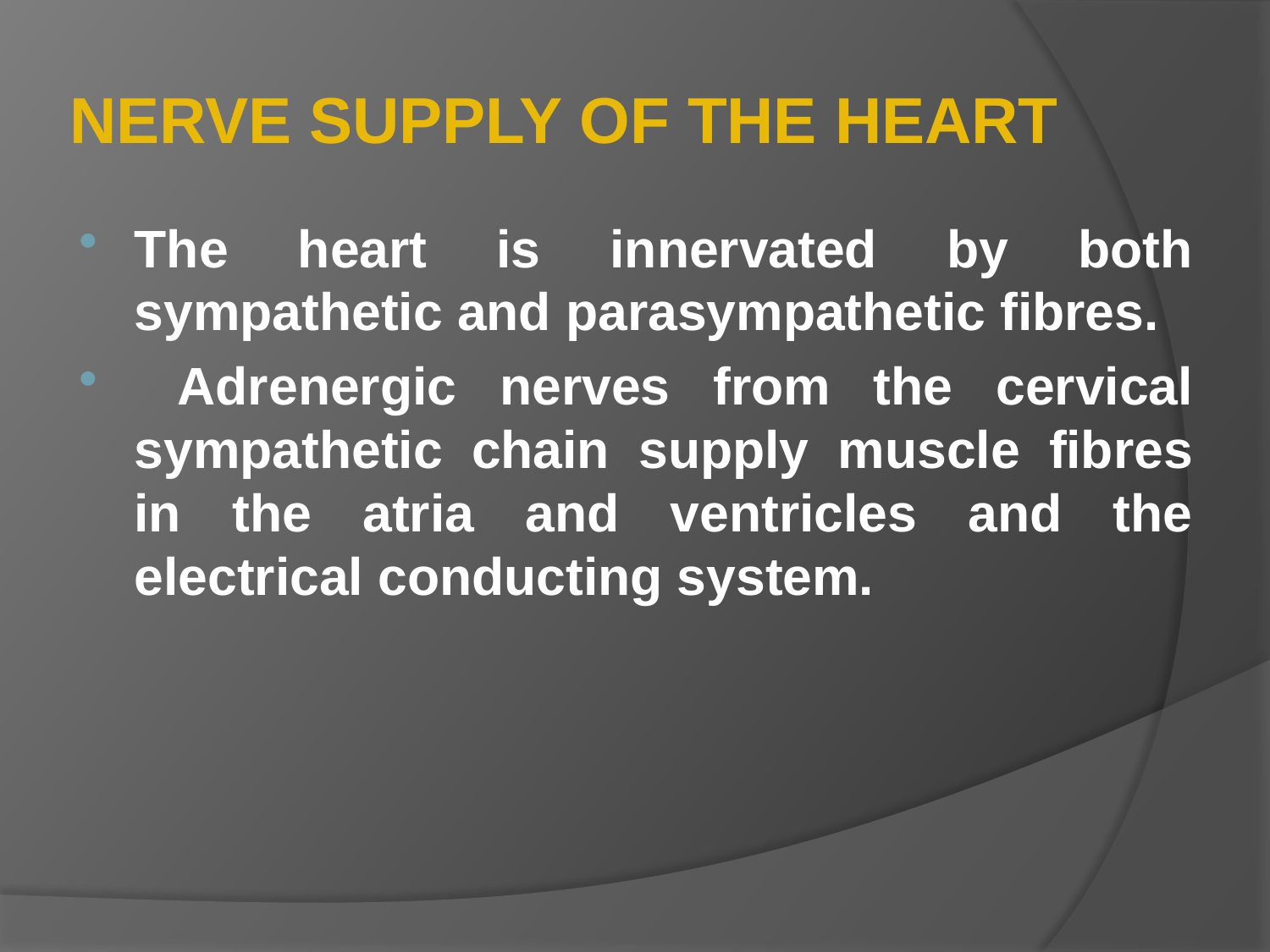

# NERVE SUPPLY OF THE HEART
The heart is innervated by both sympathetic and parasympathetic fibres.
 Adrenergic nerves from the cervical sympathetic chain supply muscle fibres in the atria and ventricles and the electrical conducting system.